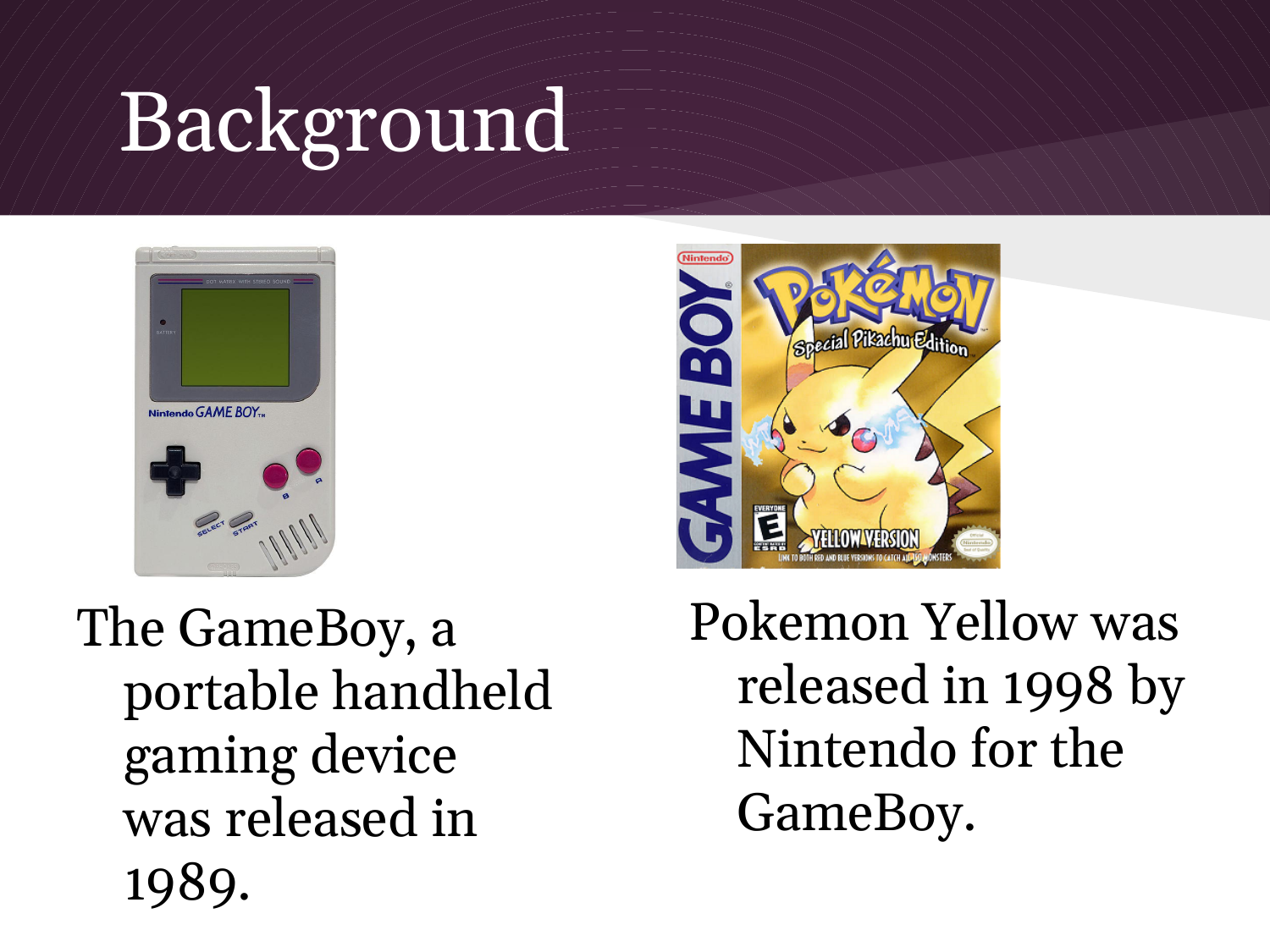

# Background

Pokemon Yellow was released in 1998 by Nintendo for the GameBoy.
The GameBoy, a portable handheld gaming device was released in 1989.